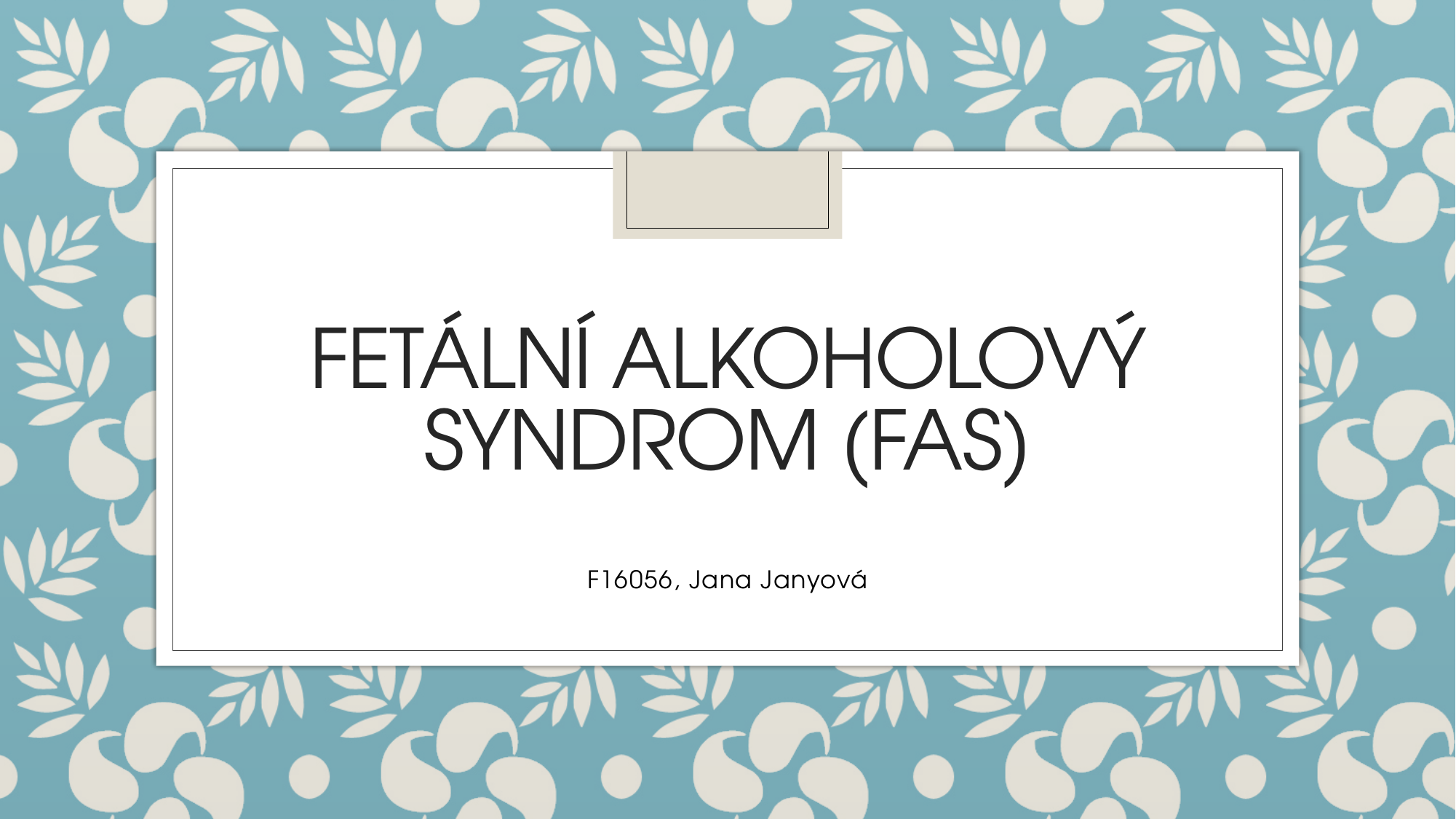

# FETÁLNÍ ALKOHOLOVÝ SYNDROM (FAS)
F16056, Jana Janyová